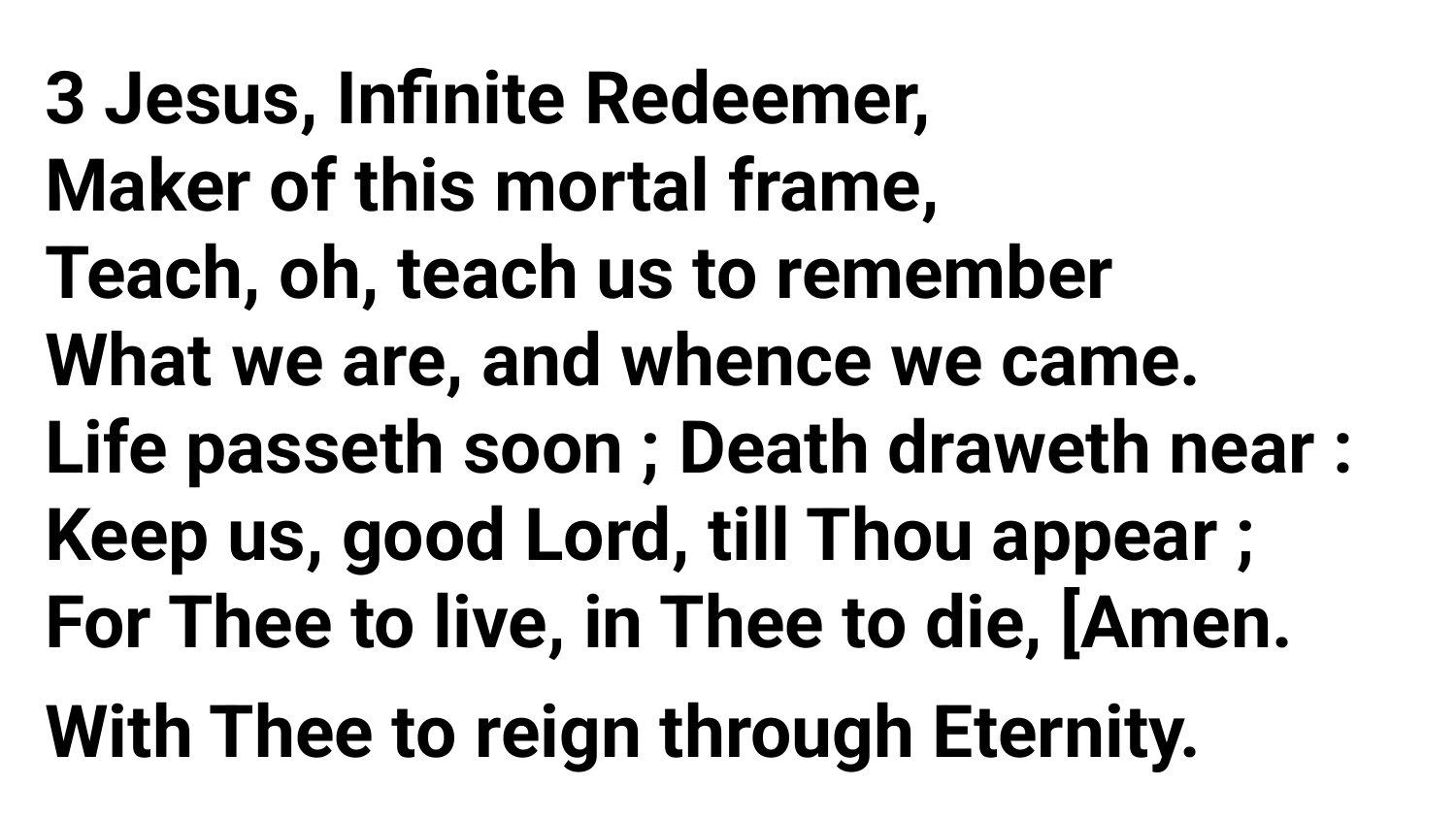

3 Jesus, Infinite Redeemer,
Maker of this mortal frame,
Teach, oh, teach us to remember
What we are, and whence we came.
Life passeth soon ; Death draweth near :
Keep us, good Lord, till Thou appear ;
For Thee to live, in Thee to die, [Amen.
With Thee to reign through Eternity.